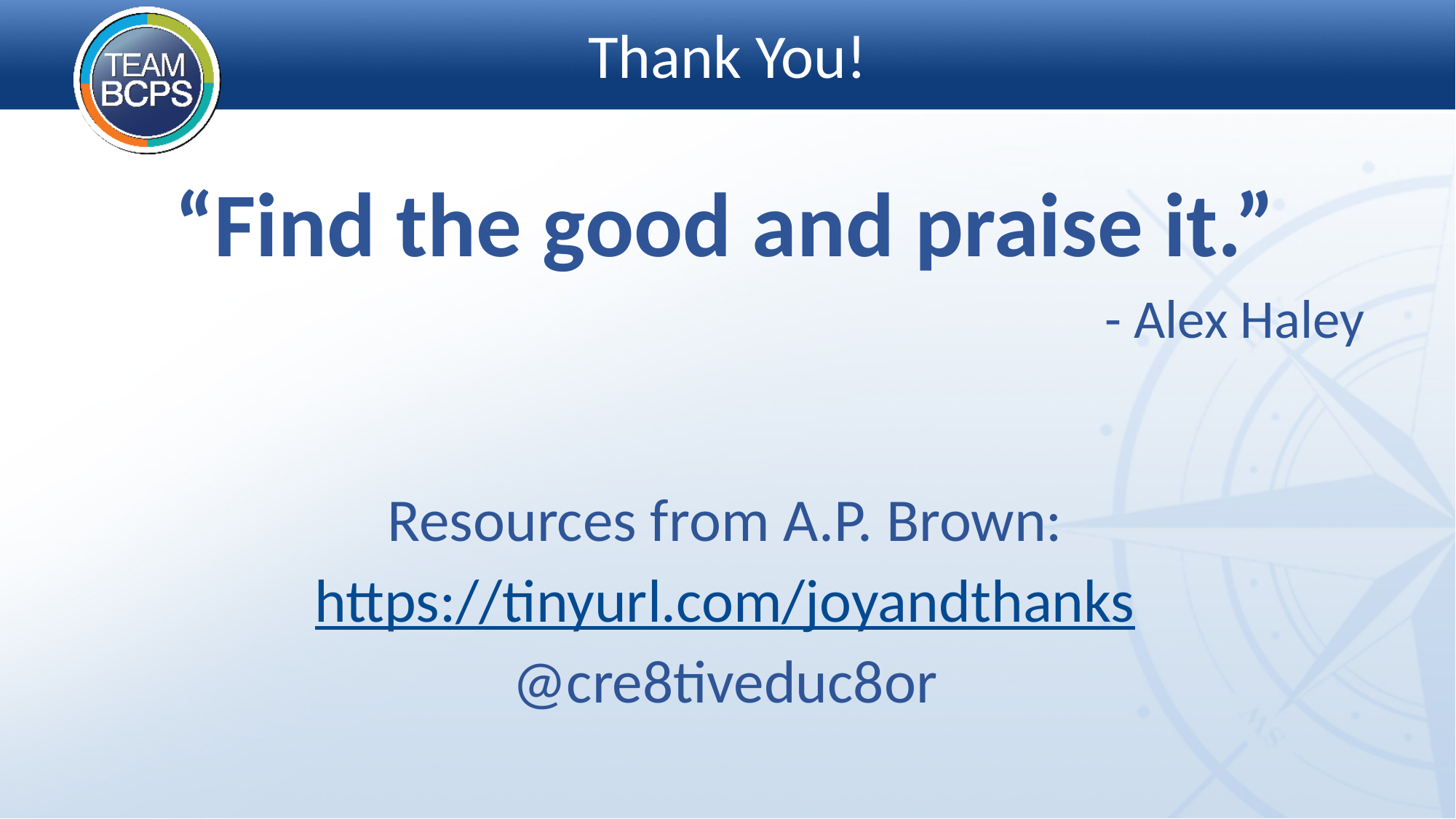

# Thank You!
“Find the good and praise it.”
	- Alex Haley

Resources from A.P. Brown:
https://tinyurl.com/joyandthanks
@cre8tiveduc8or